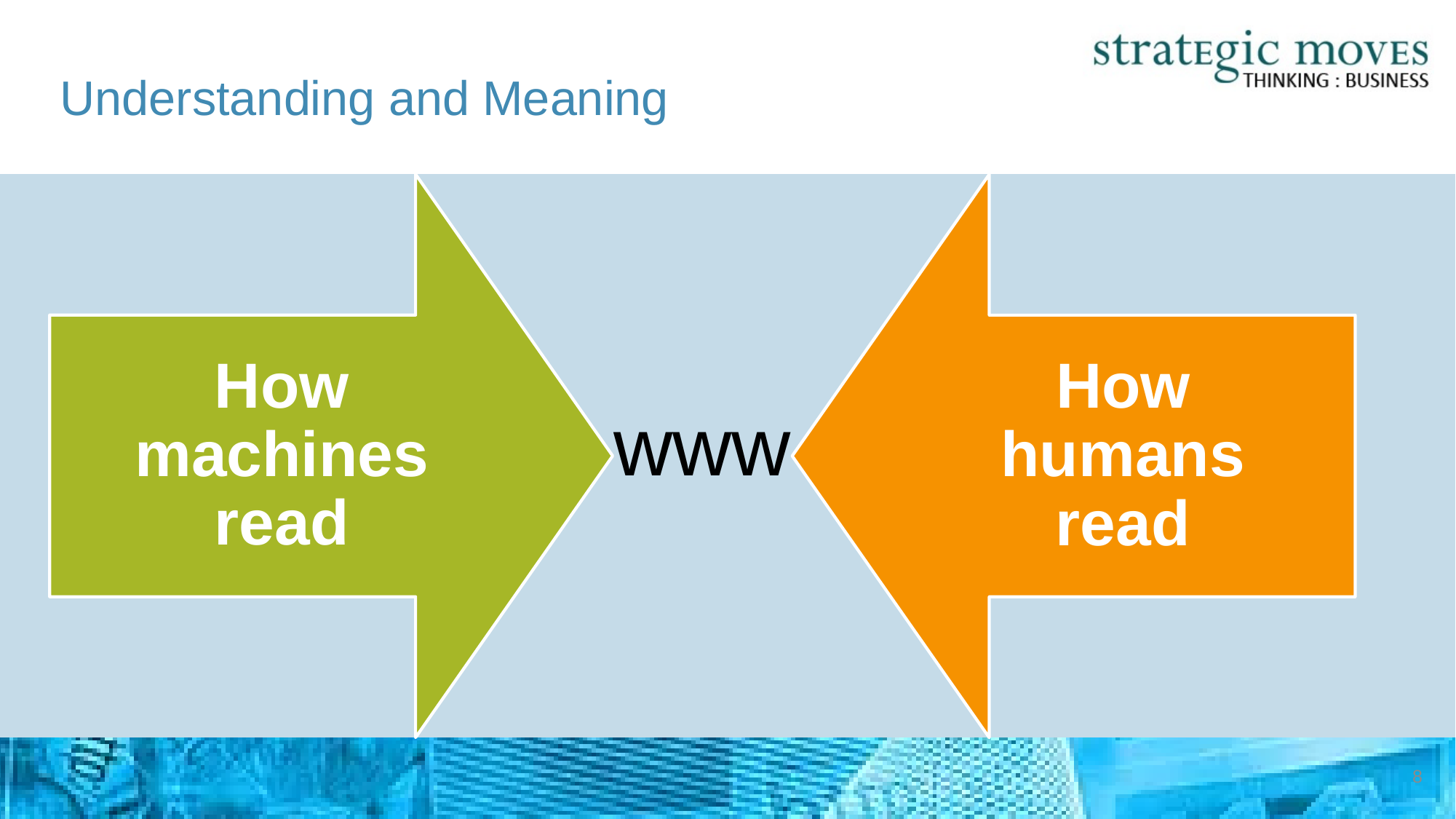

# Understanding and Meaning
How machines read
How humans read
www
8